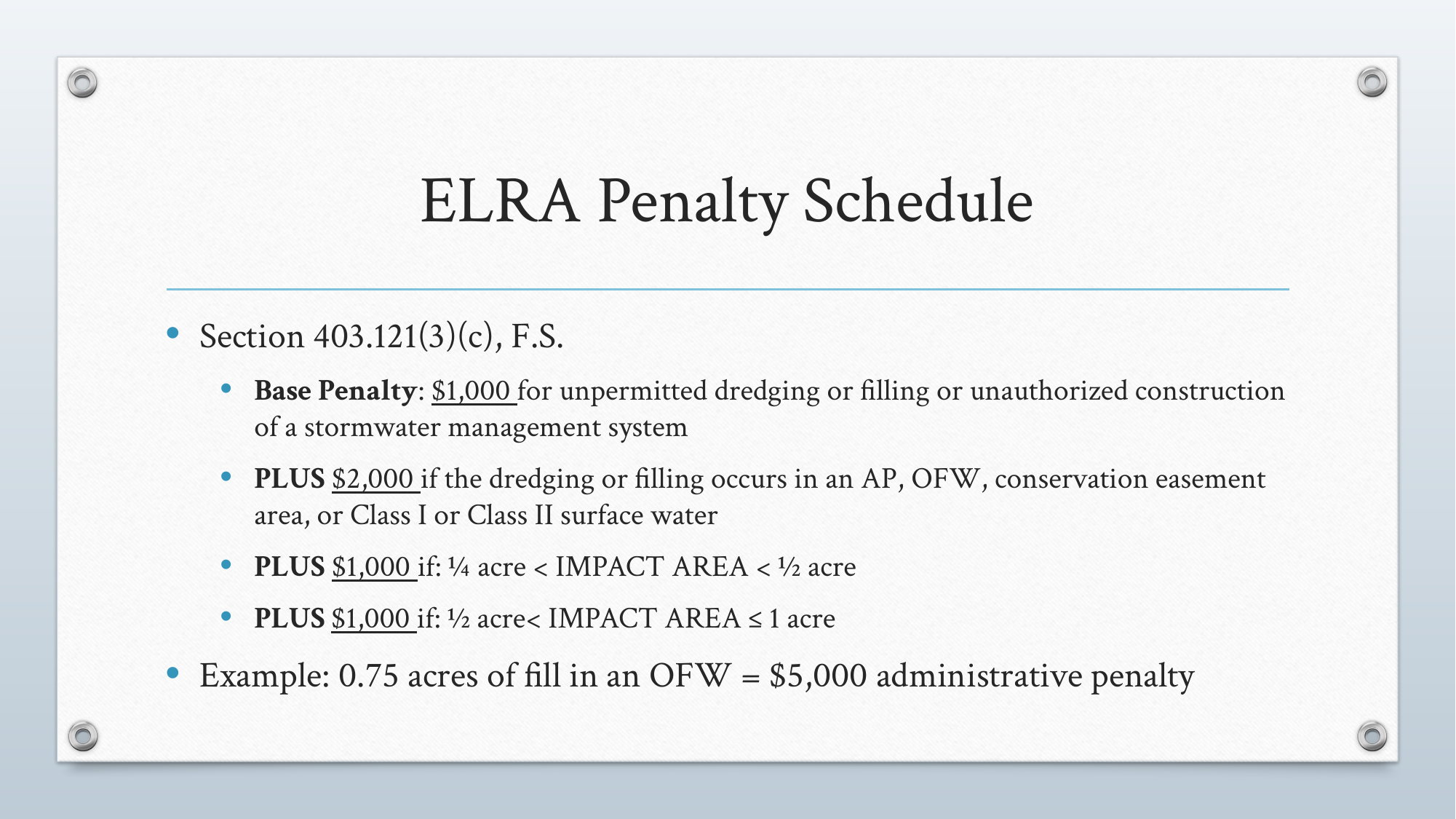

# ELRA Penalty Schedule
Section 403.121(3)(c), F.S.
Base Penalty: $1,000 for unpermitted dredging or filling or unauthorized construction of a stormwater management system
PLUS $2,000 if the dredging or filling occurs in an AP, OFW, conservation easement area, or Class I or Class II surface water
PLUS $1,000 if: ¼ acre < IMPACT AREA < ½ acre
PLUS $1,000 if: ½ acre< IMPACT AREA ≤ 1 acre
Example: 0.75 acres of fill in an OFW = $5,000 administrative penalty